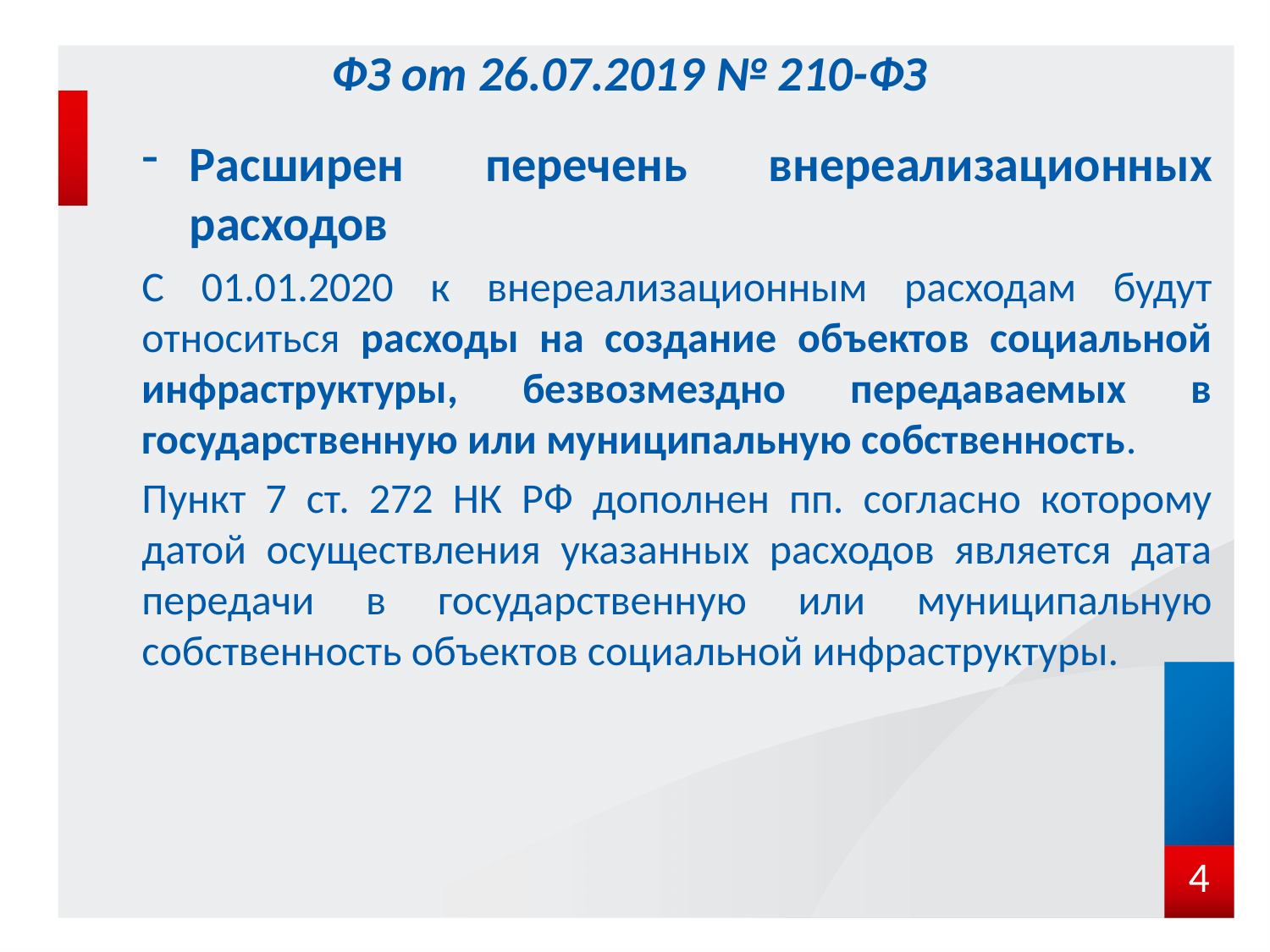

# ФЗ от 26.07.2019 № 210-ФЗ
Расширен перечень внереализационных расходов
С 01.01.2020 к внереализационным расходам будут относиться расходы на создание объектов социальной инфраструктуры, безвозмездно передаваемых в государственную или муниципальную собственность.
Пункт 7 ст. 272 НК РФ дополнен пп. согласно которому датой осуществления указанных расходов является дата передачи в государственную или муниципальную собственность объектов социальной инфраструктуры.

4